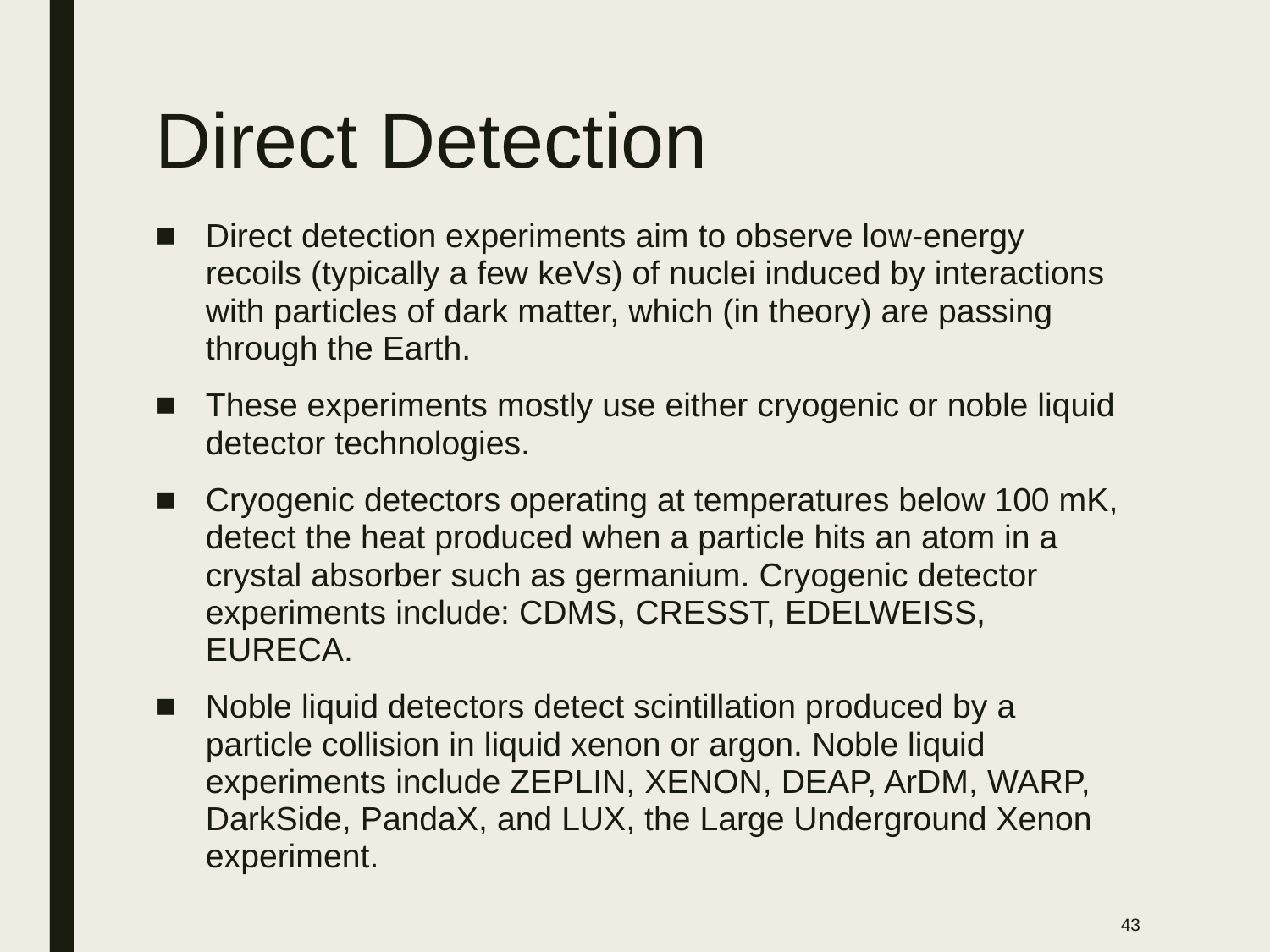

# Direct Detection
Direct detection experiments aim to observe low-energy recoils (typically a few keVs) of nuclei induced by interactions with particles of dark matter, which (in theory) are passing through the Earth.
These experiments mostly use either cryogenic or noble liquid detector technologies.
Cryogenic detectors operating at temperatures below 100 mK, detect the heat produced when a particle hits an atom in a crystal absorber such as germanium. Cryogenic detector experiments include: CDMS, CRESST, EDELWEISS, EURECA.
Noble liquid detectors detect scintillation produced by a particle collision in liquid xenon or argon. Noble liquid experiments include ZEPLIN, XENON, DEAP, ArDM, WARP, DarkSide, PandaX, and LUX, the Large Underground Xenon experiment.
43